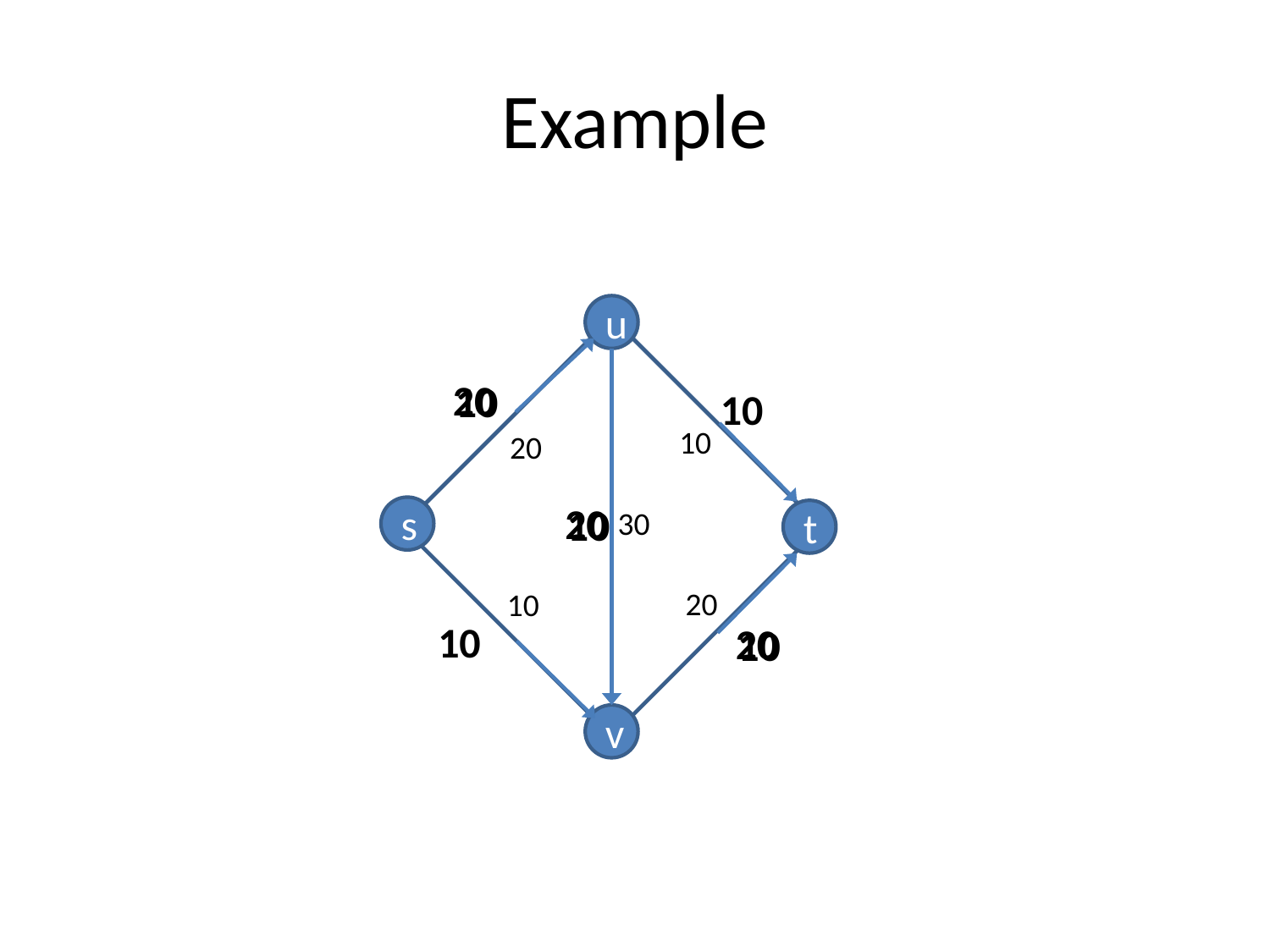

# Example
u
20
10
10

10
20
20
10
s
30
t
20
10
10
20
10
v